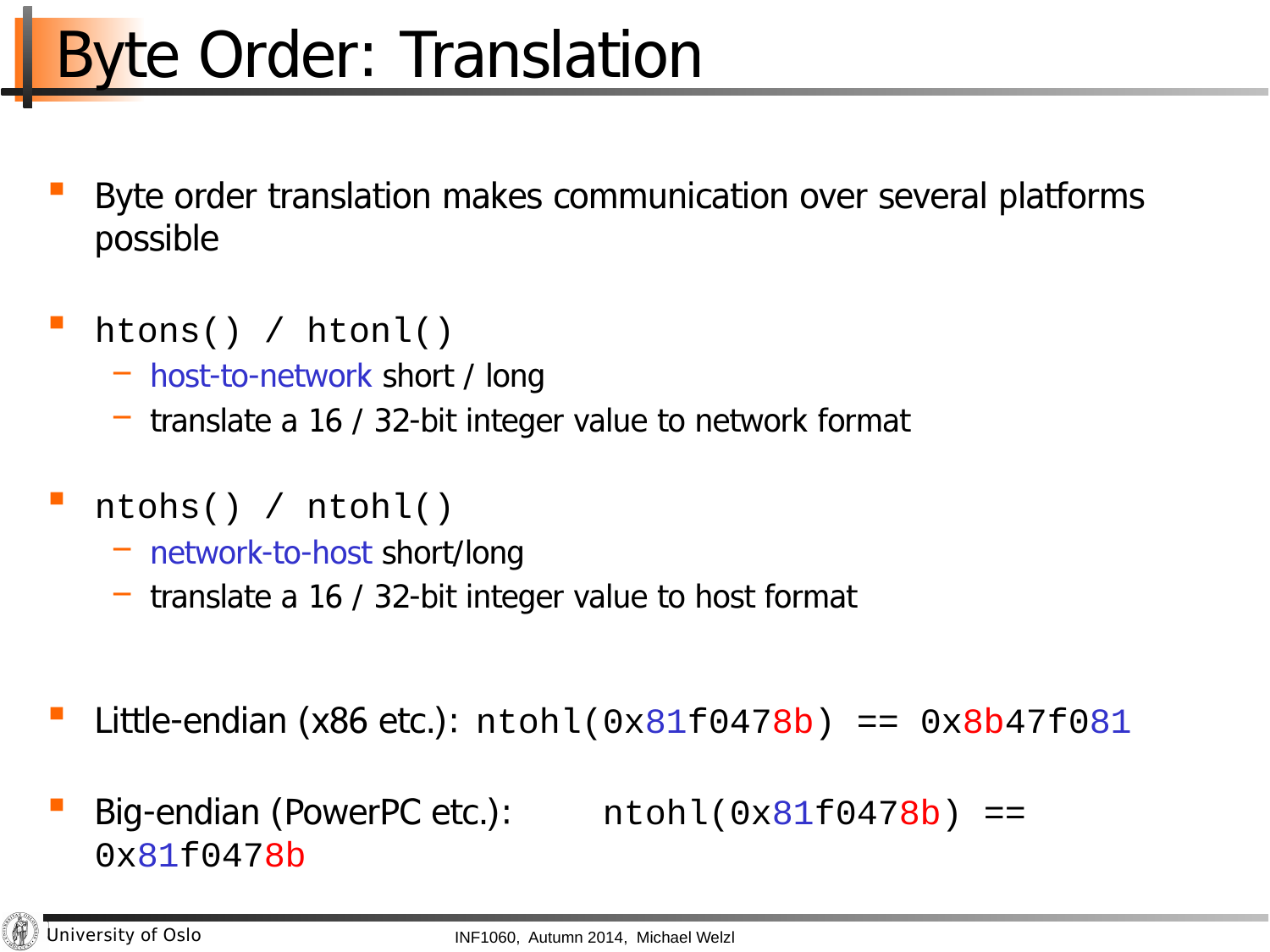

# Byte Order: Translation
Byte order translation makes communication over several platforms possible
htons() / htonl()
host-to-network short / long
translate a 16 / 32-bit integer value to network format
ntohs() / ntohl()
network-to-host short/long
translate a 16 / 32-bit integer value to host format
Little-endian (x86 etc.): 	ntohl(0x81f0478b) == 0x8b47f081
Big-endian (PowerPC etc.):	ntohl(0x81f0478b) == 0x81f0478b